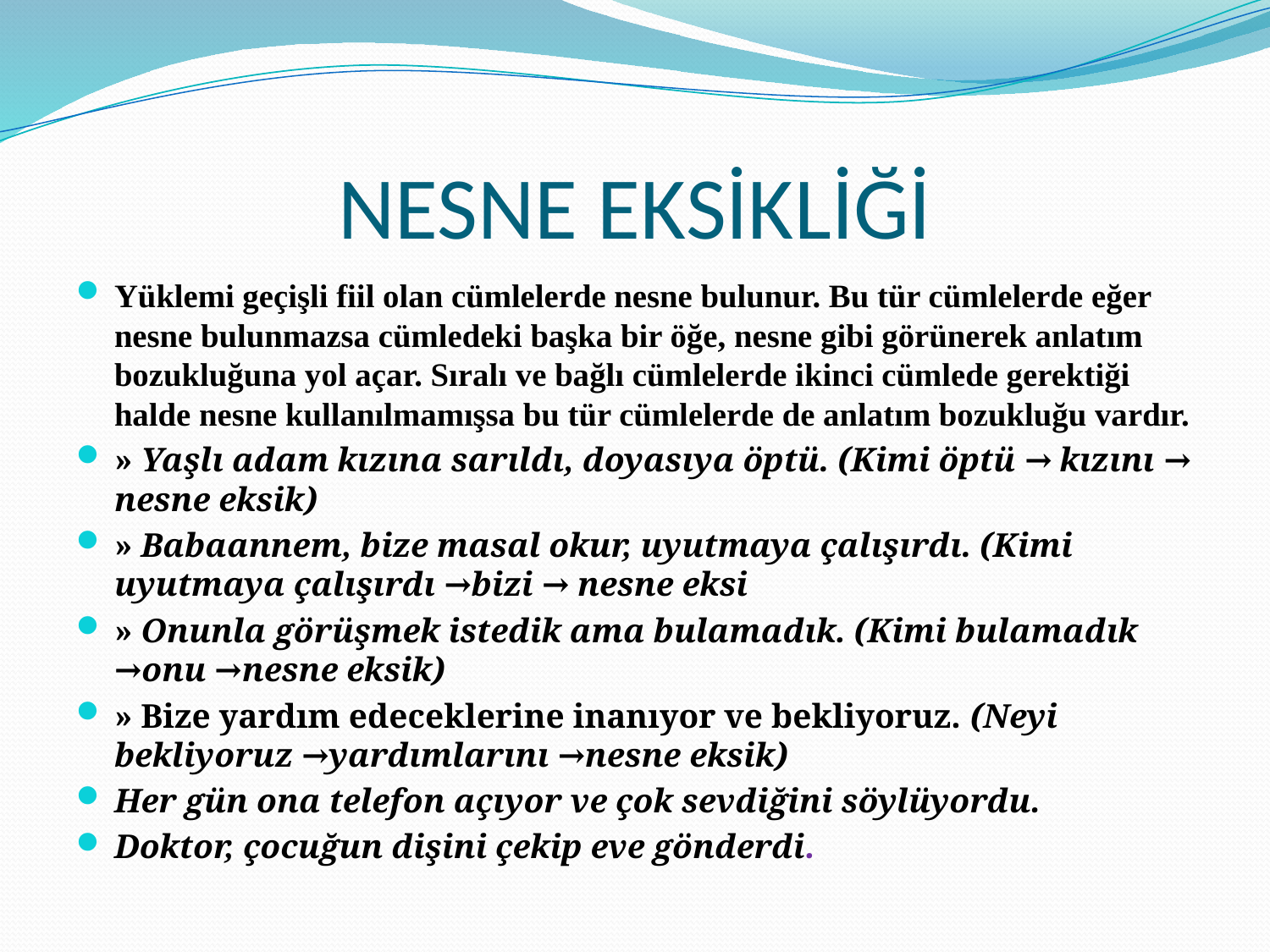

# NESNE EKSİKLİĞİ
Yüklemi geçişli fiil olan cümlelerde nesne bulunur. Bu tür cümlelerde eğer nesne bulunmazsa cümledeki başka bir öğe, nesne gibi görünerek anlatım bozukluğuna yol açar. Sıralı ve bağlı cümlelerde ikinci cümlede gerektiği halde nesne kullanılmamışsa bu tür cümlelerde de anlatım bozukluğu vardır.
» Yaşlı adam kızına sarıldı, doyasıya öptü. (Kimi öptü → kızını → nesne eksik)
» Babaannem, bize masal okur, uyutmaya çalışırdı. (Kimi uyutmaya çalışırdı →bizi → nesne eksi
» Onunla görüşmek istedik ama bulamadık. (Kimi bulamadık →onu →nesne eksik)
» Bize yardım edeceklerine inanıyor ve bekliyoruz. (Neyi bekliyoruz →yardımlarını →nesne eksik)
Her gün ona telefon açıyor ve çok sevdiğini söylüyordu.
Doktor, çocuğun dişini çekip eve gönderdi.